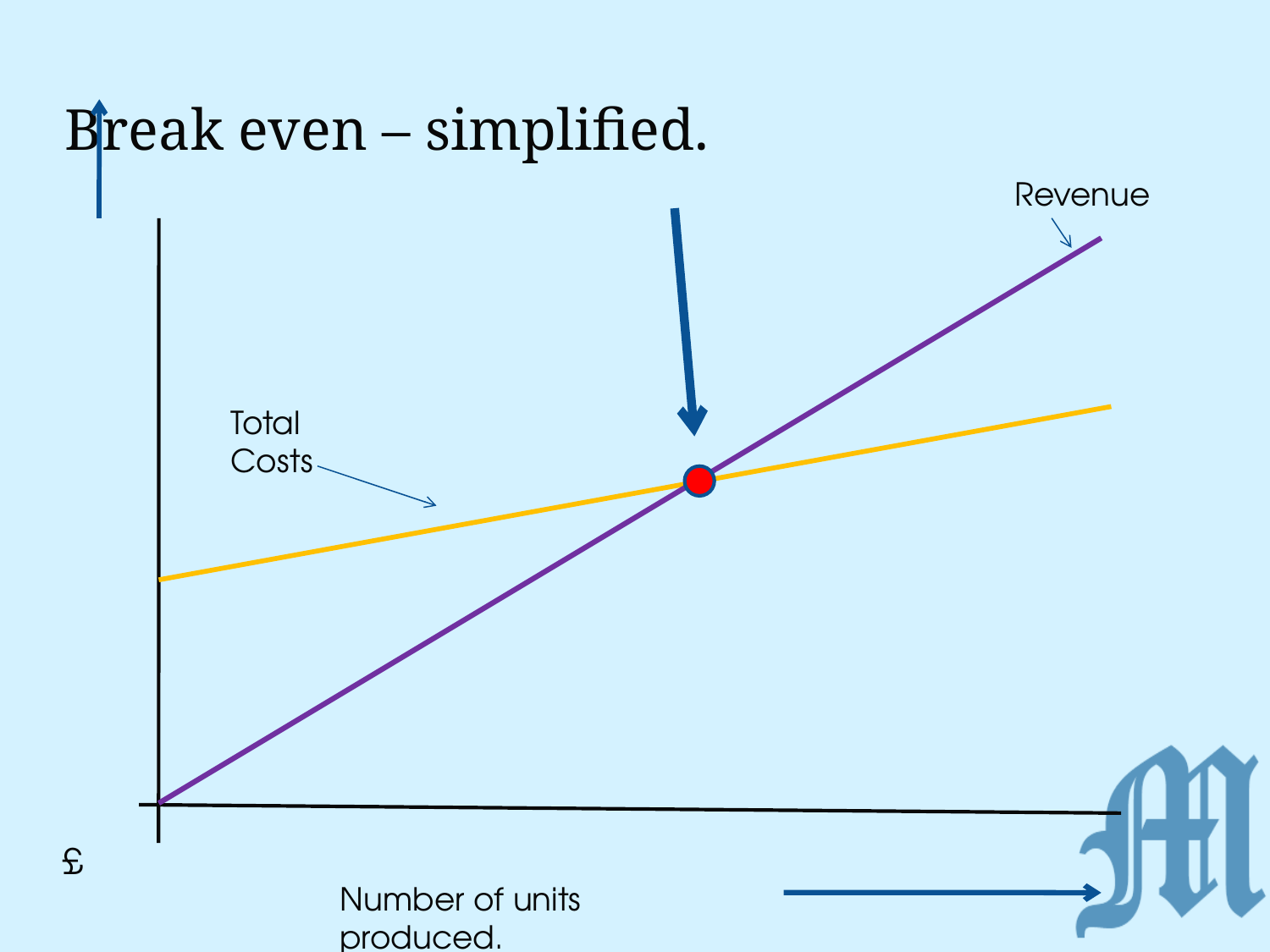

# Break even – simplified.
Revenue
Total Costs

 £
Number of units produced.